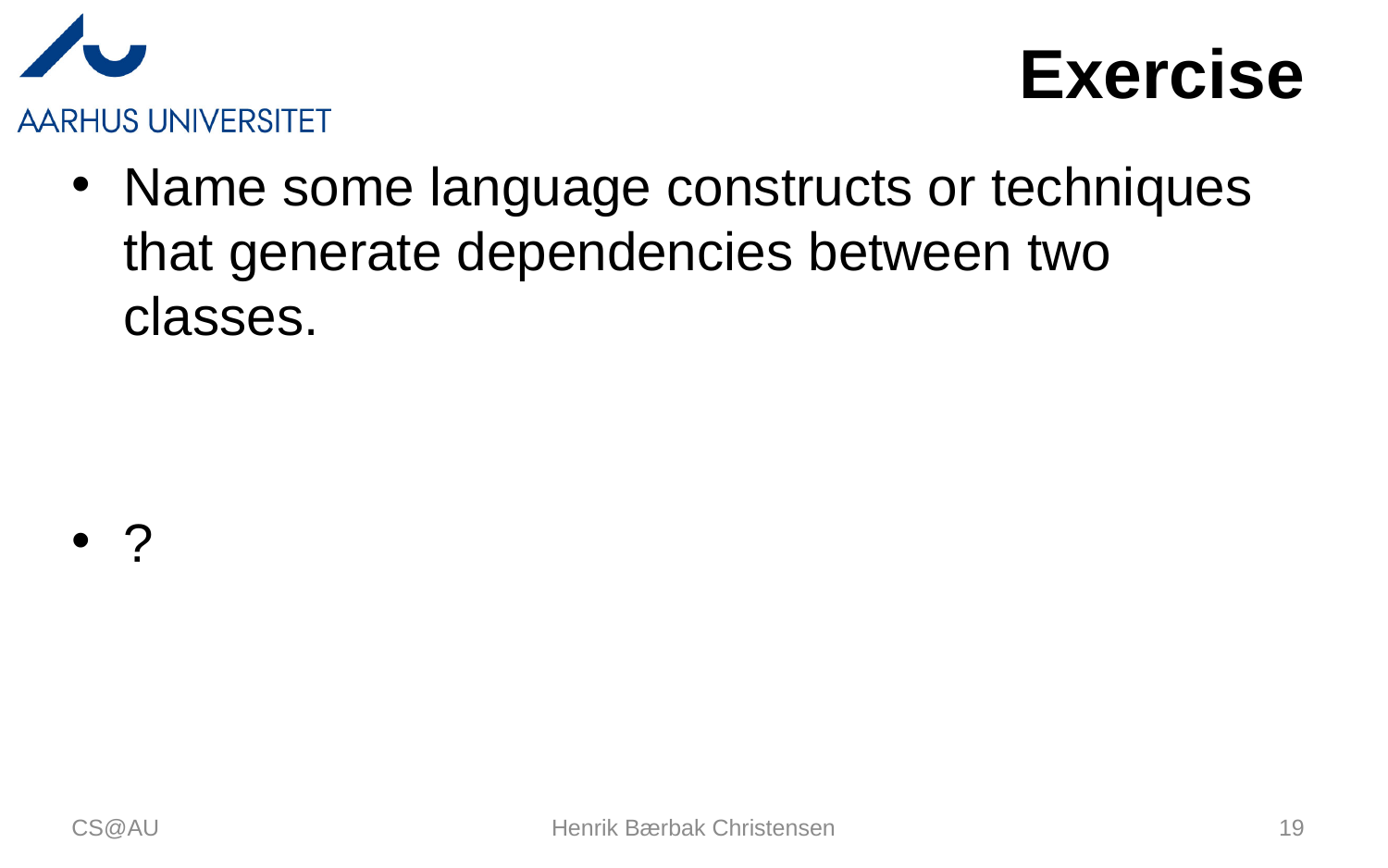

# Exercise
Name some language constructs or techniques that generate dependencies between two classes.

?
CS@AU
Henrik Bærbak Christensen
19